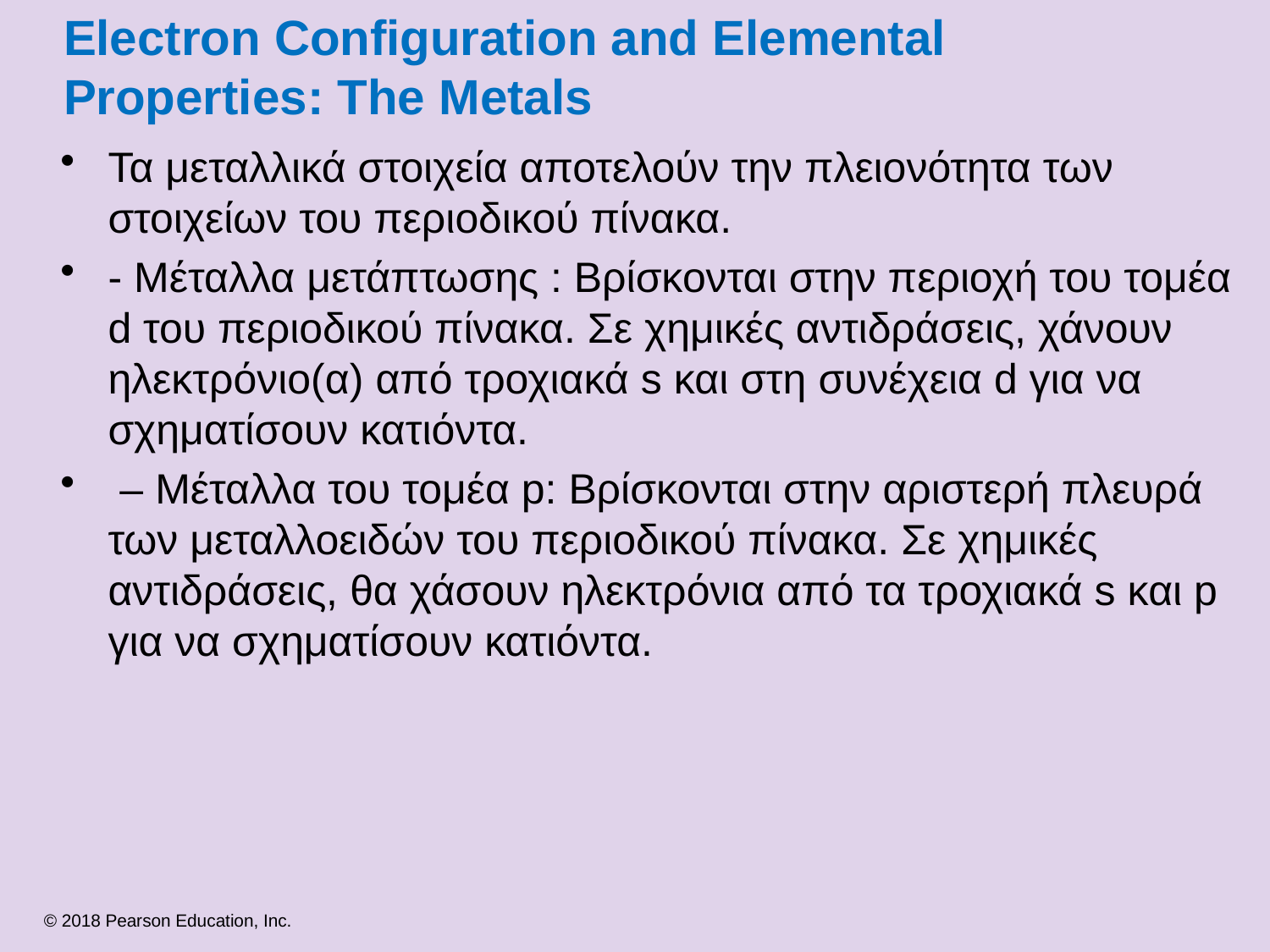

# Electron Configuration and Elemental Properties: The Metals
Τα μεταλλικά στοιχεία αποτελούν την πλειονότητα των στοιχείων του περιοδικού πίνακα.
- Μέταλλα μετάπτωσης : Βρίσκονται στην περιοχή του τομέα d του περιοδικού πίνακα. Σε χημικές αντιδράσεις, χάνουν ηλεκτρόνιο(α) από τροχιακά s και στη συνέχεια d για να σχηματίσουν κατιόντα.
 – Μέταλλα του τομέα p: Βρίσκονται στην αριστερή πλευρά των μεταλλοειδών του περιοδικού πίνακα. Σε χημικές αντιδράσεις, θα χάσουν ηλεκτρόνια από τα τροχιακά s και p για να σχηματίσουν κατιόντα.